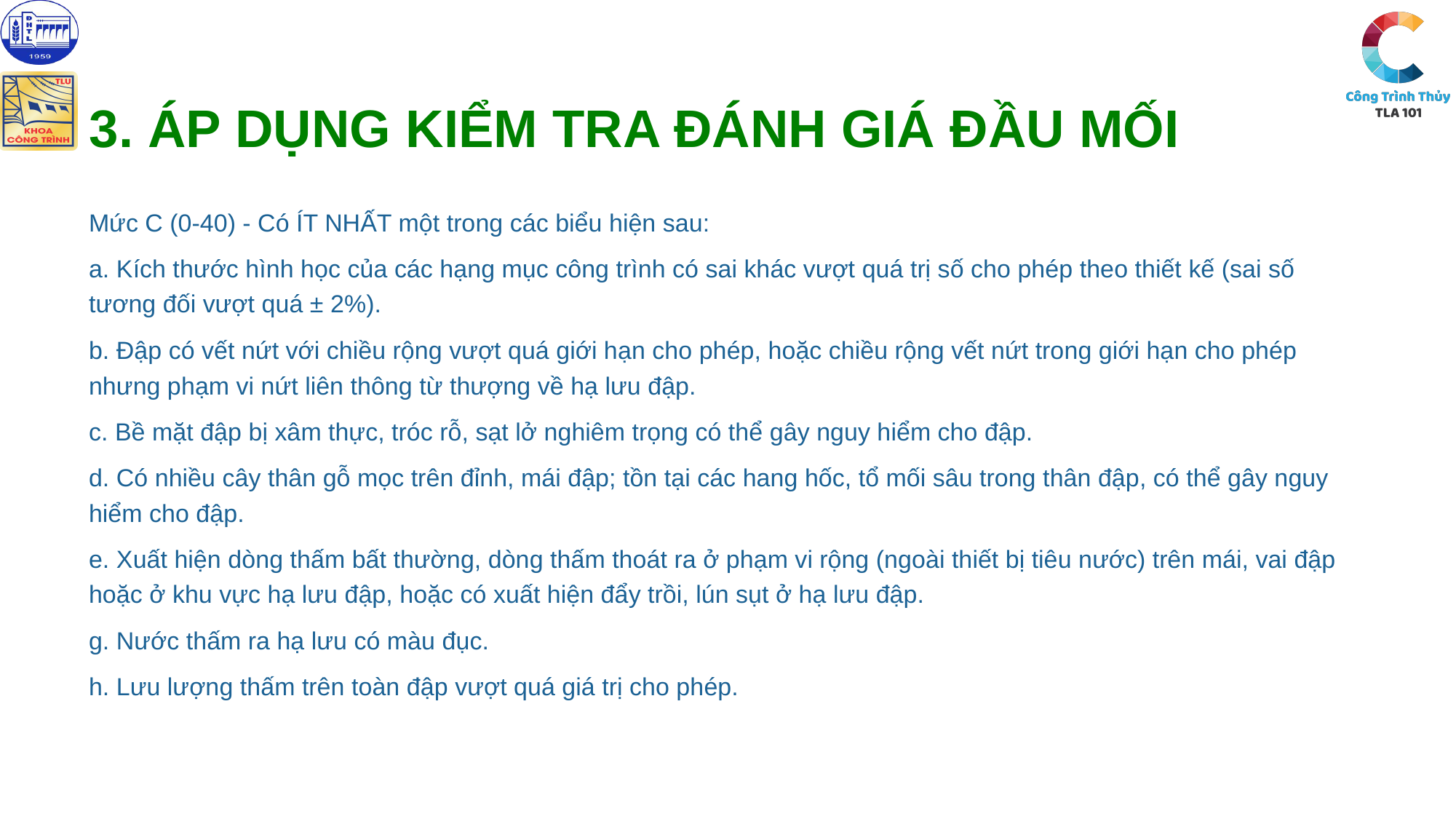

# 3. Áp dụng kiểm tra đánh giá đầu mối
Mức C (0-40) - Có ÍT NHẤT một trong các biểu hiện sau:
a. Kích thước hình học của các hạng mục công trình có sai khác vượt quá trị số cho phép theo thiết kế (sai số tương đối vượt quá ± 2%).
b. Đập có vết nứt với chiều rộng vượt quá giới hạn cho phép, hoặc chiều rộng vết nứt trong giới hạn cho phép nhưng phạm vi nứt liên thông từ thượng về hạ lưu đập.
c. Bề mặt đập bị xâm thực, tróc rỗ, sạt lở nghiêm trọng có thể gây nguy hiểm cho đập.
d. Có nhiều cây thân gỗ mọc trên đỉnh, mái đập; tồn tại các hang hốc, tổ mối sâu trong thân đập, có thể gây nguy hiểm cho đập.
e. Xuất hiện dòng thấm bất thường, dòng thấm thoát ra ở phạm vi rộng (ngoài thiết bị tiêu nước) trên mái, vai đập hoặc ở khu vực hạ lưu đập, hoặc có xuất hiện đẩy trồi, lún sụt ở hạ lưu đập.
g. Nước thấm ra hạ lưu có màu đục.
h. Lưu lượng thấm trên toàn đập vượt quá giá trị cho phép.